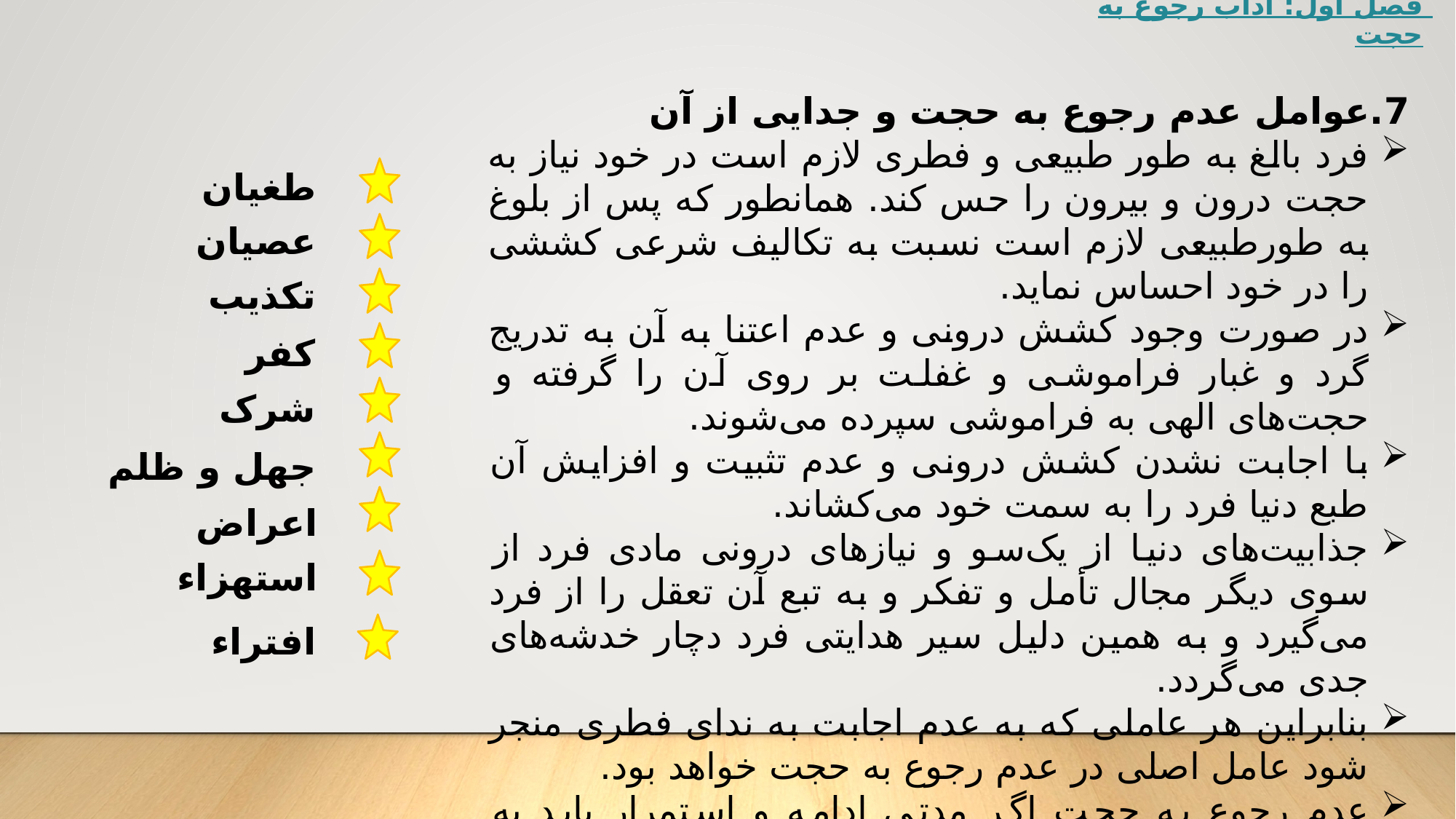

فصل اول: آداب رجوع به حجت
7.عوامل عدم رجوع به حجت و جدایی از آن
فرد بالغ به طور طبیعی و فطری لازم است در خود نیاز به حجت درون و بیرون را حس کند. همانطور که پس از بلوغ به طورطبیعی لازم است نسبت به تکالیف شرعی کششی را در خود احساس نماید.
در صورت وجود کشش درونی و عدم اعتنا به آن به تدریج گرد و غبار فراموشی و غفلت بر روی آن را گرفته و حجت‌های الهی به فراموشی سپرده می‌شوند.
با اجابت نشدن کشش درونی و عدم تثبیت و افزایش آن طبع دنیا فرد را به سمت خود می‌کشاند.
جذابیت‌های دنیا از یک‌سو و نیازهای درونی مادی فرد از سوی دیگر مجال تأمل و تفکر و به تبع آن تعقل را از فرد می‌گیرد و به همین دلیل سیر هدایتی فرد دچار خدشه‌های جدی می‌گردد.
بنابراین هر عاملی که به عدم اجابت به ندای فطری منجر شود عامل اصلی در عدم رجوع به حجت خواهد بود.
عدم رجوع به حجت اگر مدتی ادامه و استمرار یابد به صفت انکار و تکذیب و روبرگردان از ولیّ منجر می‌شود.
طغیان

عصیان

تکذیب

کفر

شرک

جهل و ظلم

اعراض
استهزاء

افتراء